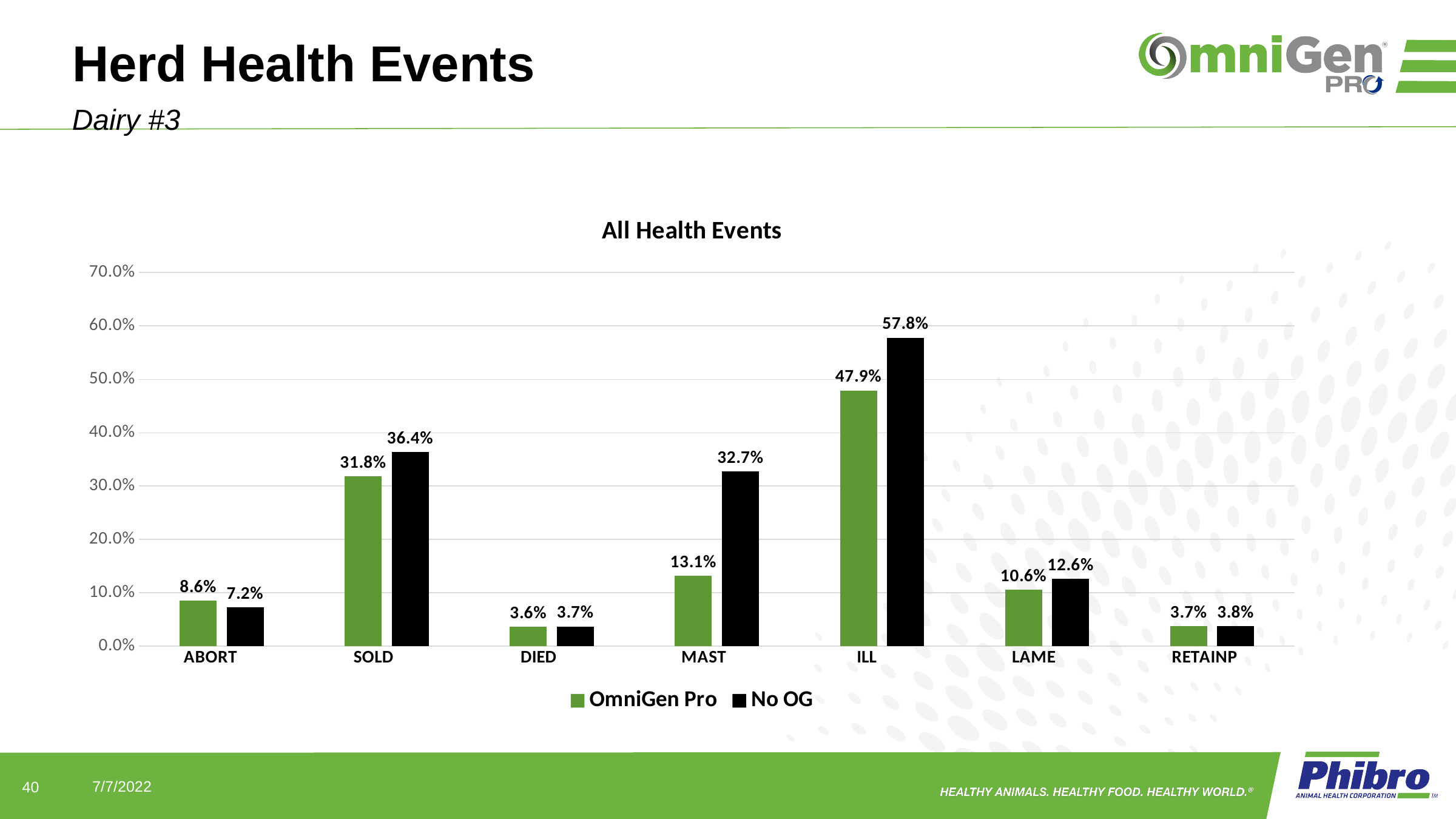

# Herd Health Events
Dairy #3

### Chart: All Health Events

| Category | OmniGen Pro | No OG |
|---|---|---|
| ABORT       | 0.08552631578947369 | 0.0724450194049159 |
| SOLD        | 0.3179271708683473 | 0.3637602179836512 |
| DIED        | 0.036414565826330535 | 0.03678474114441417 |
| MAST        | 0.13141025641025642 | 0.32710280373831774 |
| ILL         | 0.4791666666666667 | 0.5778816199376947 |
| LAME        | 0.10576923076923077 | 0.1261682242990654 |
| RETAINP     | 0.037259615384615384 | 0.03781979977753059 |
40
7/7/2022